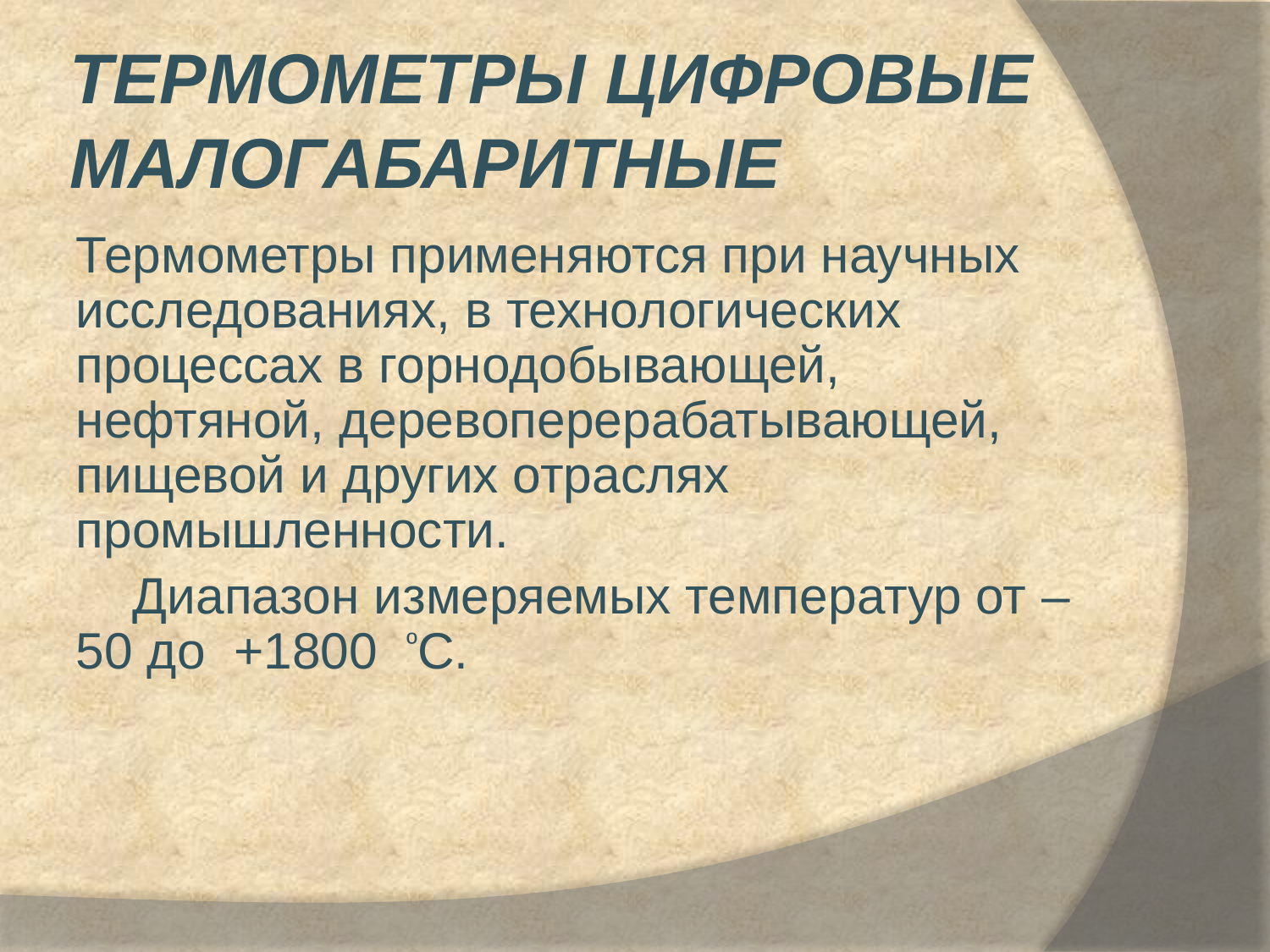

# Термометры цифровые малогабаритные
Термометры применяются при научных исследованиях, в технологических процессах в горнодобывающей, нефтяной, деревоперерабатывающей, пищевой и других отраслях промышленности.
    Диапазон измеряемых температур от –50 до  +1800  ºC.